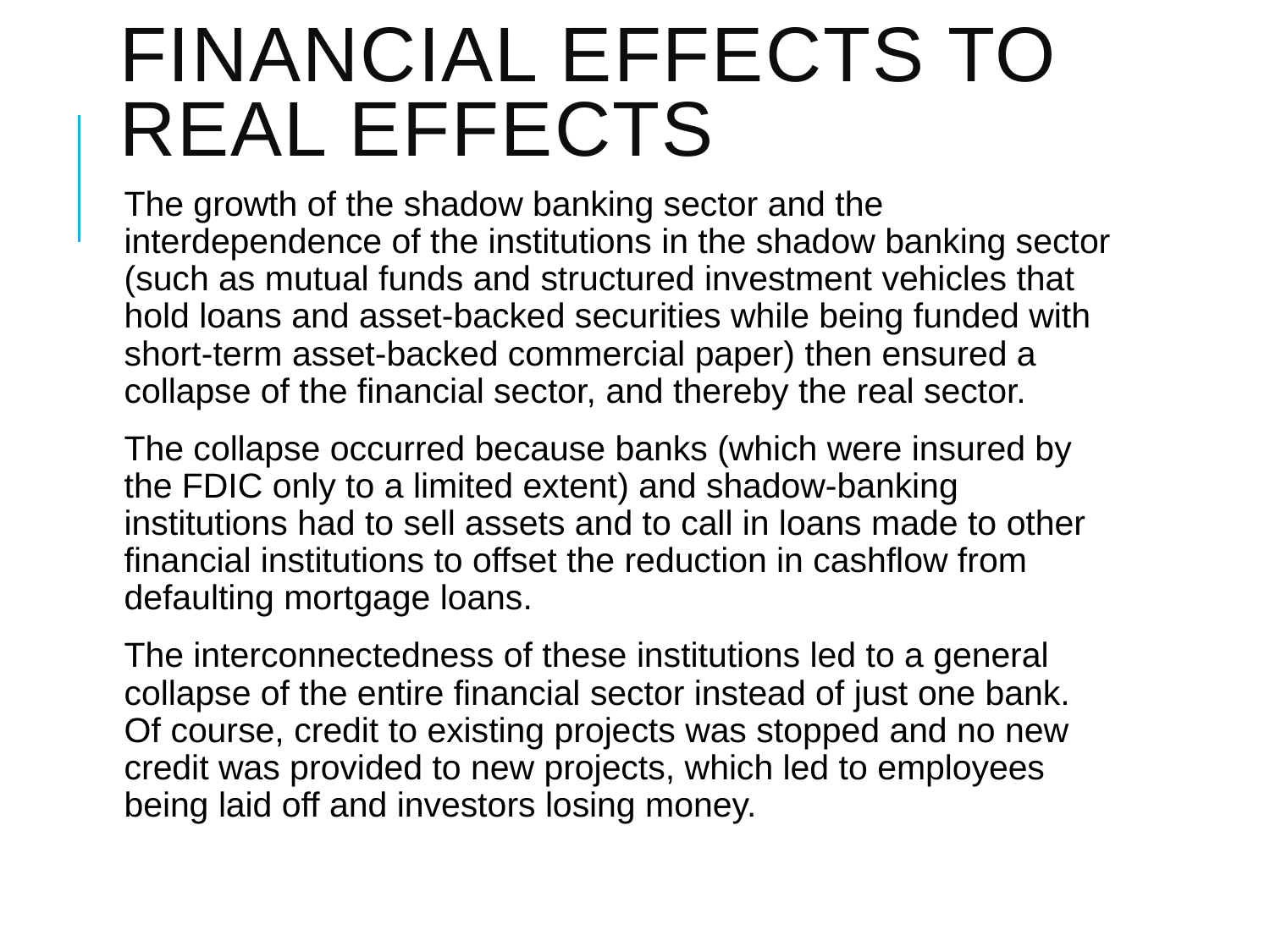

# Financial effects to real effects
The growth of the shadow banking sector and the interdependence of the institutions in the shadow banking sector (such as mutual funds and structured investment vehicles that hold loans and asset-backed securities while being funded with short-term asset-backed commercial paper) then ensured a collapse of the financial sector, and thereby the real sector.
The collapse occurred because banks (which were insured by the FDIC only to a limited extent) and shadow-banking institutions had to sell assets and to call in loans made to other financial institutions to offset the reduction in cashflow from defaulting mortgage loans.
The interconnectedness of these institutions led to a general collapse of the entire financial sector instead of just one bank.  Of course, credit to existing projects was stopped and no new credit was provided to new projects, which led to employees being laid off and investors losing money.